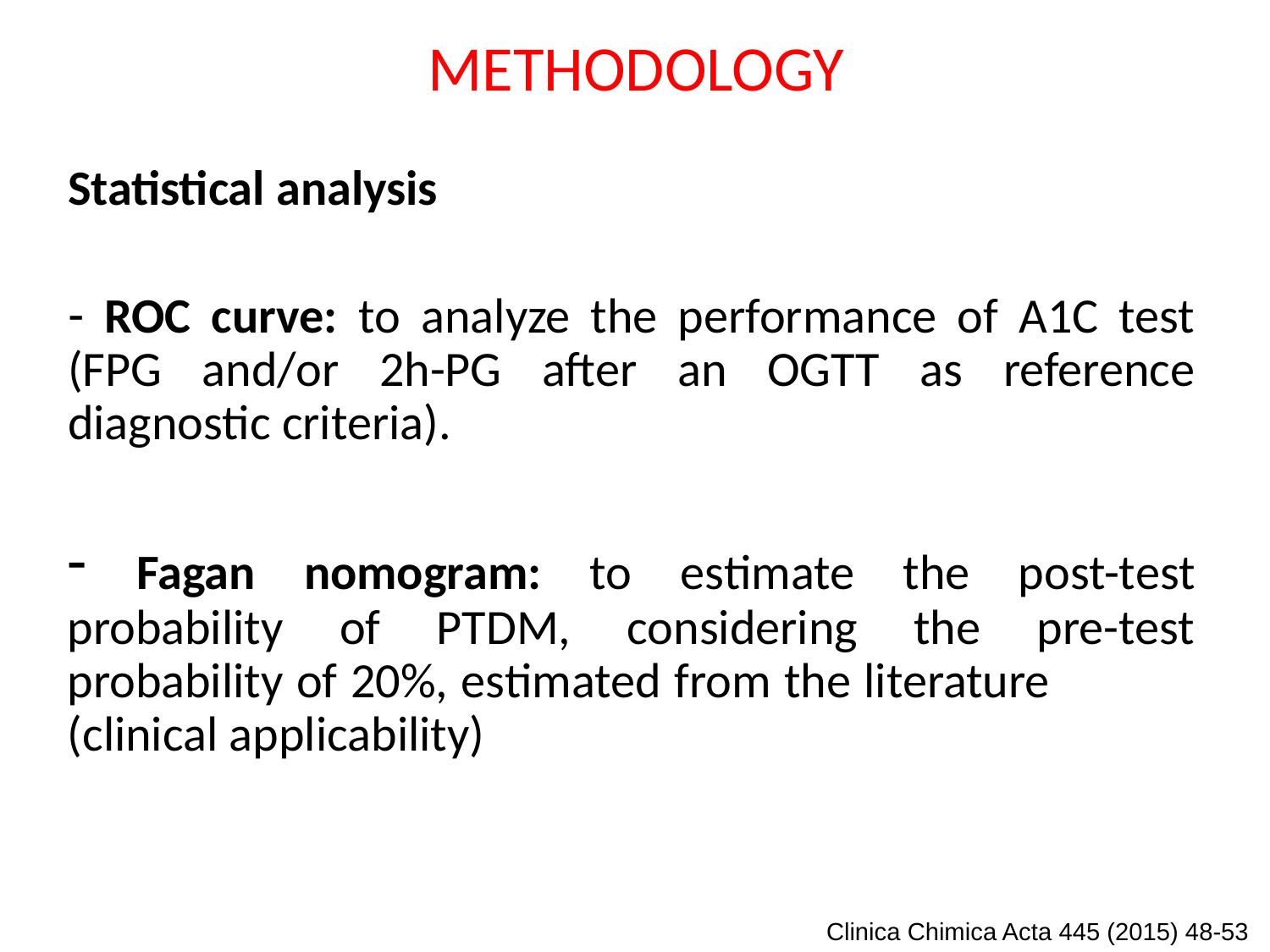

# METHODOLOGY
Statistical analysis

 ROC curve: to analyze the performance of A1C test (FPG and/or 2h-PG after an OGTT as reference diagnostic criteria).

 Fagan nomogram: to estimate the post-test probability of PTDM, considering the pre-test probability of 20%, estimated from the literature            (clinical applicability)

Clinica Chimica Acta 445 (2015) 48-53